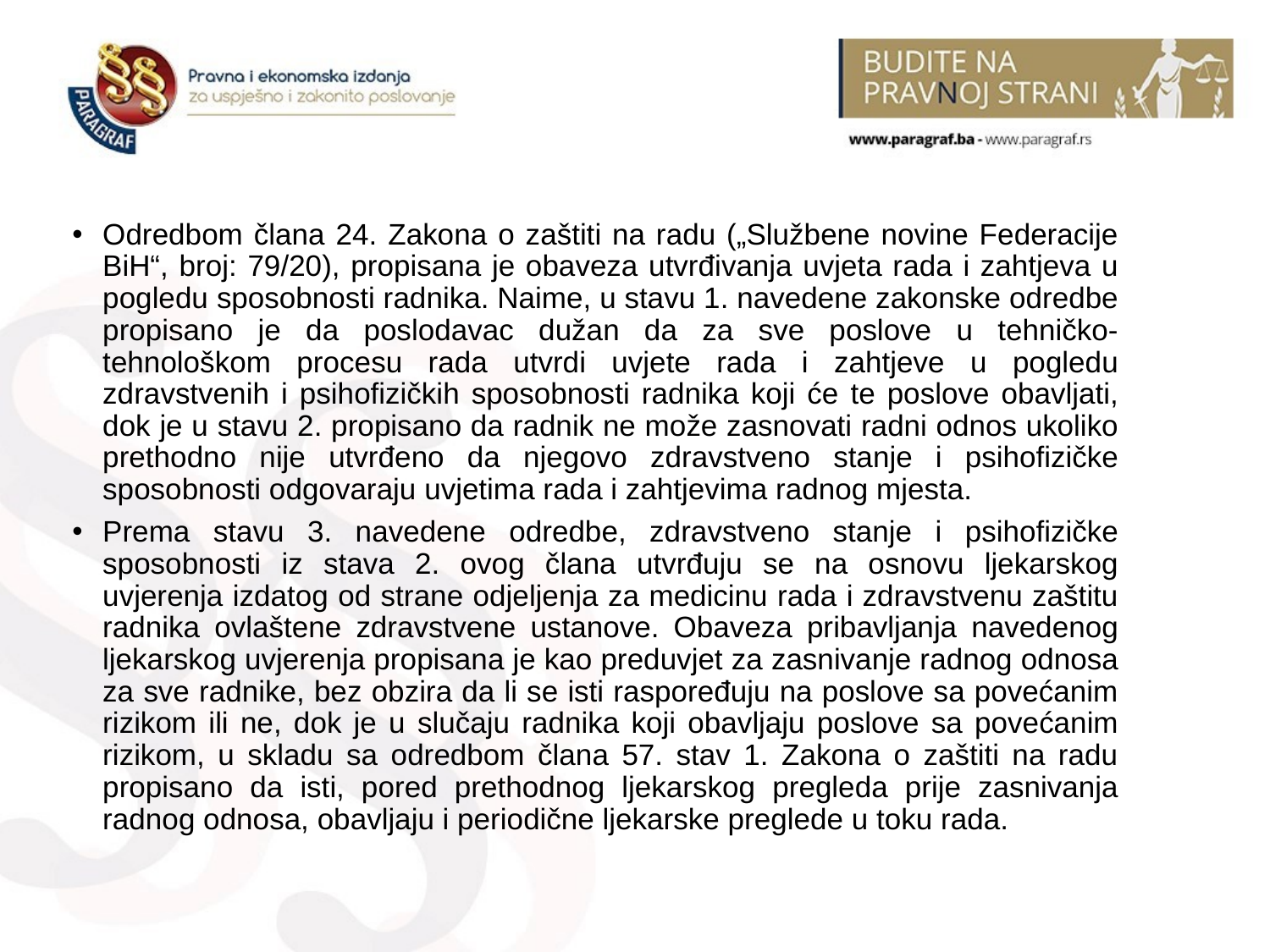

Odredbom člana 24. Zakona o zaštiti na radu („Službene novine Federacije BiH“, broj: 79/20), propisana je obaveza utvrđivanja uvjeta rada i zahtjeva u pogledu sposobnosti radnika. Naime, u stavu 1. navedene zakonske odredbe propisano je da poslodavac dužan da za sve poslove u tehničko-tehnološkom procesu rada utvrdi uvjete rada i zahtjeve u pogledu zdravstvenih i psihofizičkih sposobnosti radnika koji će te poslove obavljati, dok je u stavu 2. propisano da radnik ne može zasnovati radni odnos ukoliko prethodno nije utvrđeno da njegovo zdravstveno stanje i psihofizičke sposobnosti odgovaraju uvjetima rada i zahtjevima radnog mjesta.
Prema stavu 3. navedene odredbe, zdravstveno stanje i psihofizičke sposobnosti iz stava 2. ovog člana utvrđuju se na osnovu ljekarskog uvjerenja izdatog od strane odjeljenja za medicinu rada i zdravstvenu zaštitu radnika ovlaštene zdravstvene ustanove. Obaveza pribavljanja navedenog ljekarskog uvjerenja propisana je kao preduvjet za zasnivanje radnog odnosa za sve radnike, bez obzira da li se isti raspoređuju na poslove sa povećanim rizikom ili ne, dok je u slučaju radnika koji obavljaju poslove sa povećanim rizikom, u skladu sa odredbom člana 57. stav 1. Zakona o zaštiti na radu propisano da isti, pored prethodnog ljekarskog pregleda prije zasnivanja radnog odnosa, obavljaju i periodične ljekarske preglede u toku rada.